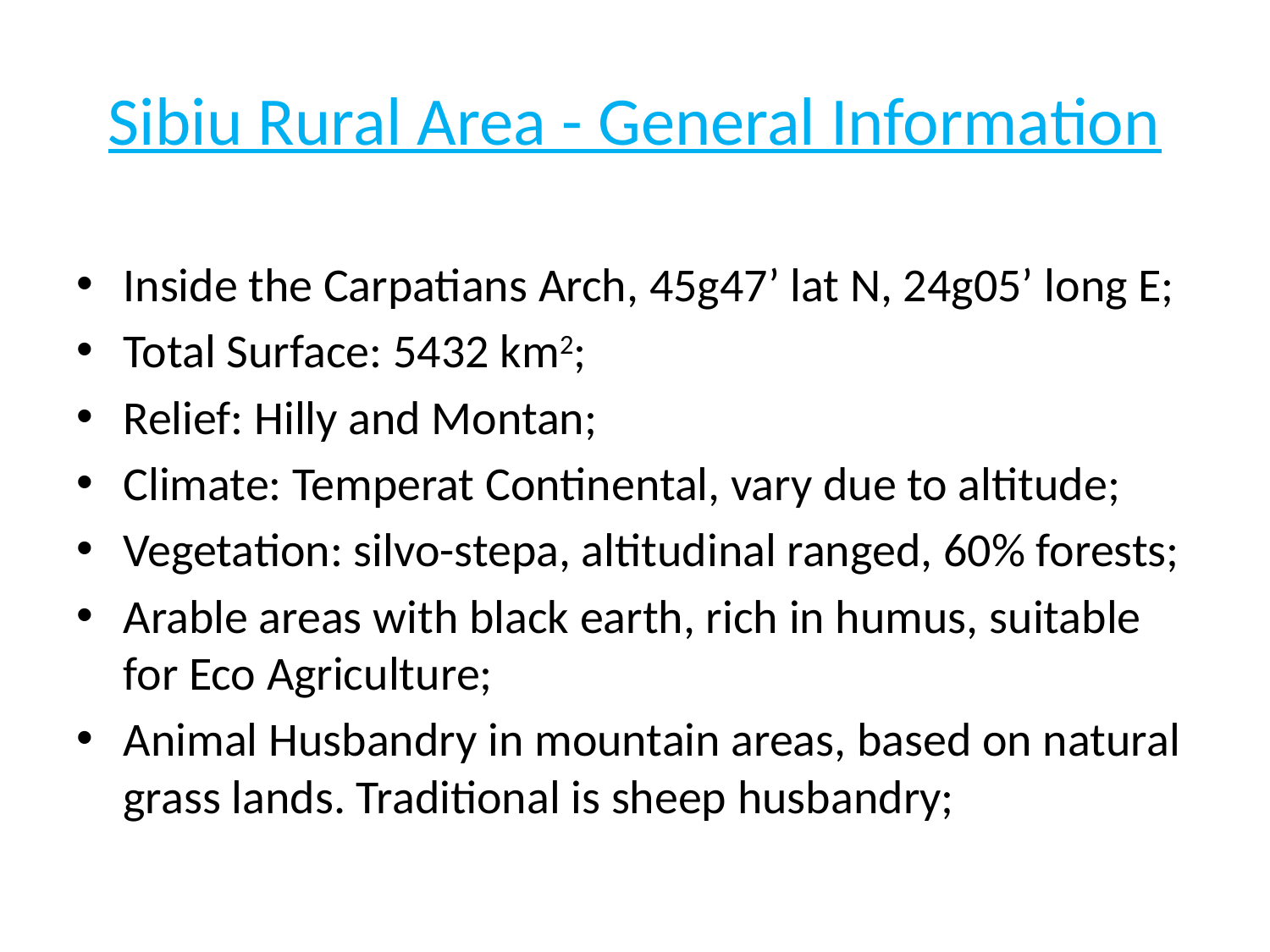

# Sibiu Rural Area - General Information
Inside the Carpatians Arch, 45g47’ lat N, 24g05’ long E;
Total Surface: 5432 km2;
Relief: Hilly and Montan;
Climate: Temperat Continental, vary due to altitude;
Vegetation: silvo-stepa, altitudinal ranged, 60% forests;
Arable areas with black earth, rich in humus, suitable for Eco Agriculture;
Animal Husbandry in mountain areas, based on natural grass lands. Traditional is sheep husbandry;